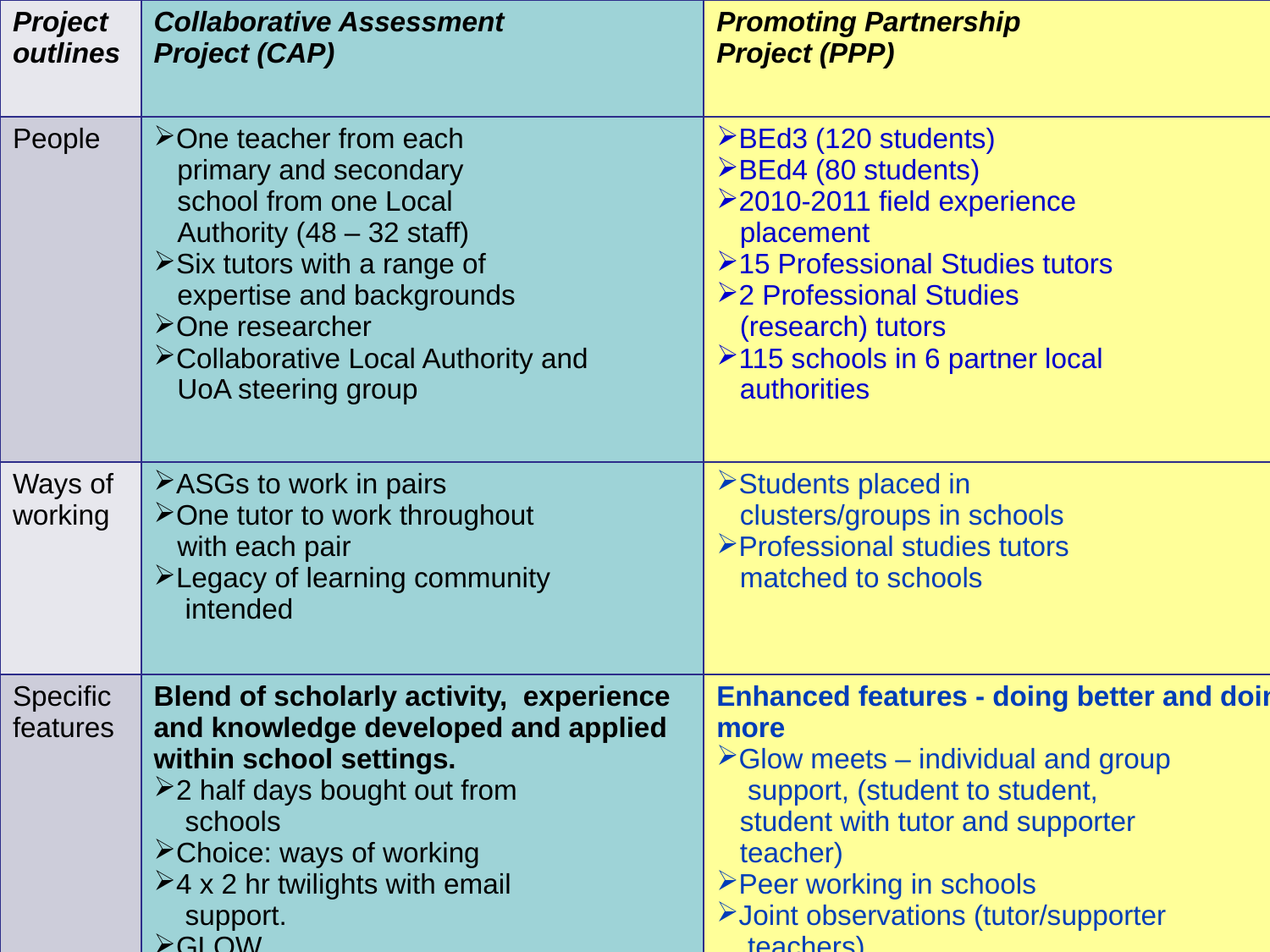

| Project outlines | Collaborative Assessment Project (CAP) | Promoting Partnership Project (PPP) |
| --- | --- | --- |
| People | One teacher from each primary and secondary school from one Local Authority (48 – 32 staff) Six tutors with a range of expertise and backgrounds One researcher Collaborative Local Authority and UoA steering group | BEd3 (120 students) BEd4 (80 students) 2010-2011 field experience placement 15 Professional Studies tutors 2 Professional Studies (research) tutors 115 schools in 6 partner local authorities |
| Ways of working | ASGs to work in pairs One tutor to work throughout with each pair Legacy of learning community intended | Students placed in clusters/groups in schools Professional studies tutors matched to schools |
| Specific features | Blend of scholarly activity, experience and knowledge developed and applied within school settings. 2 half days bought out from schools Choice: ways of working 4 x 2 hr twilights with email support. GLOW | Enhanced features - doing better and doing more Glow meets – individual and group support, (student to student, student with tutor and supporter teacher) Peer working in schools Joint observations (tutor/supporter teachers) |
|  |  |  |